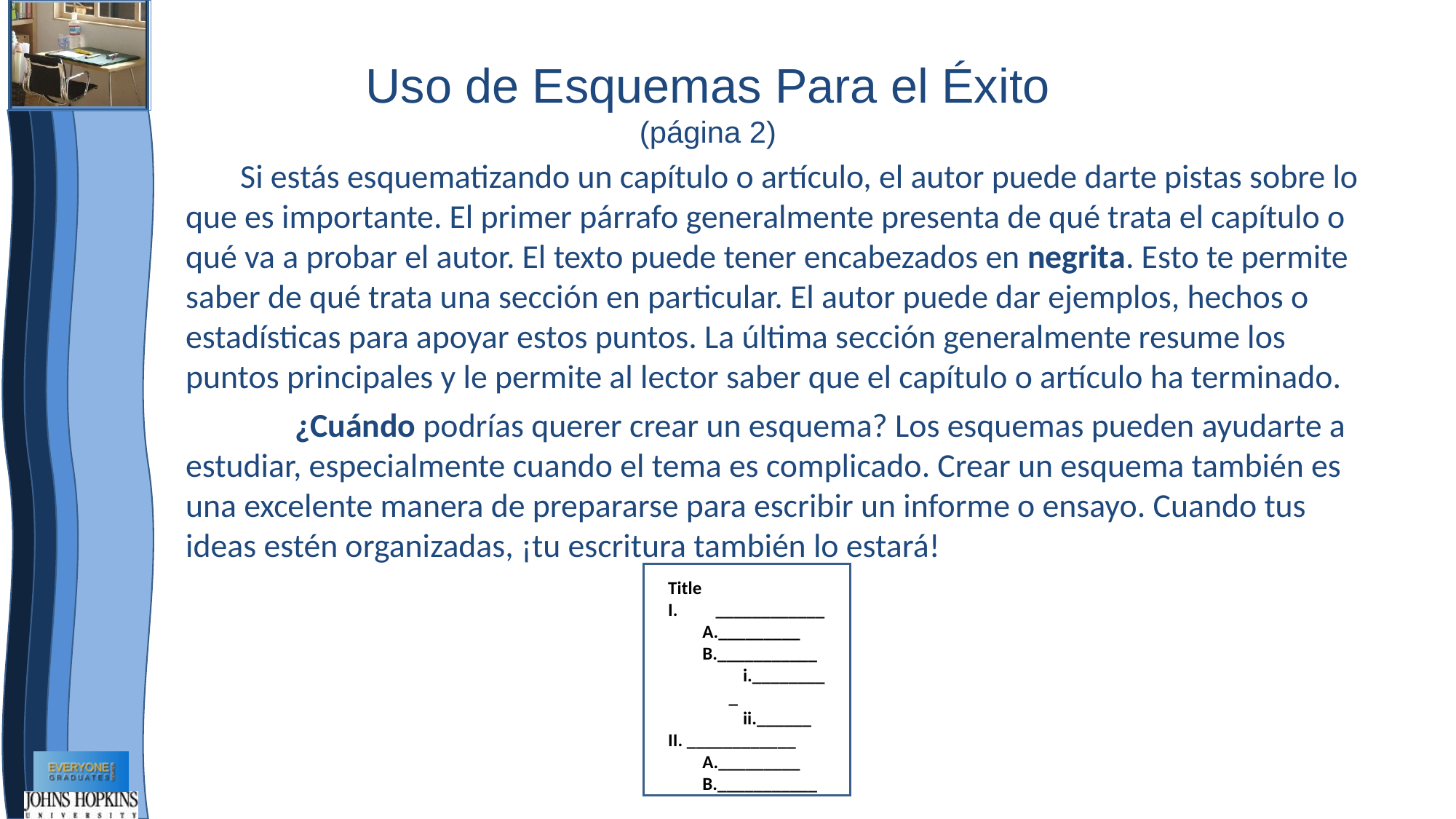

Uso de Esquemas Para el Éxito
(página 2)
Si estás esquematizando un capítulo o artículo, el autor puede darte pistas sobre lo que es importante. El primer párrafo generalmente presenta de qué trata el capítulo o qué va a probar el autor. El texto puede tener encabezados en negrita. Esto te permite saber de qué trata una sección en particular. El autor puede dar ejemplos, hechos o estadísticas para apoyar estos puntos. La última sección generalmente resume los puntos principales y le permite al lector saber que el capítulo o artículo ha terminado.
	¿Cuándo podrías querer crear un esquema? Los esquemas pueden ayudarte a estudiar, especialmente cuando el tema es complicado. Crear un esquema también es una excelente manera de prepararse para escribir un informe o ensayo. Cuando tus ideas estén organizadas, ¡tu escritura también lo estará!

Title
____________
_________
___________
_________
______
II. ____________
_________
___________